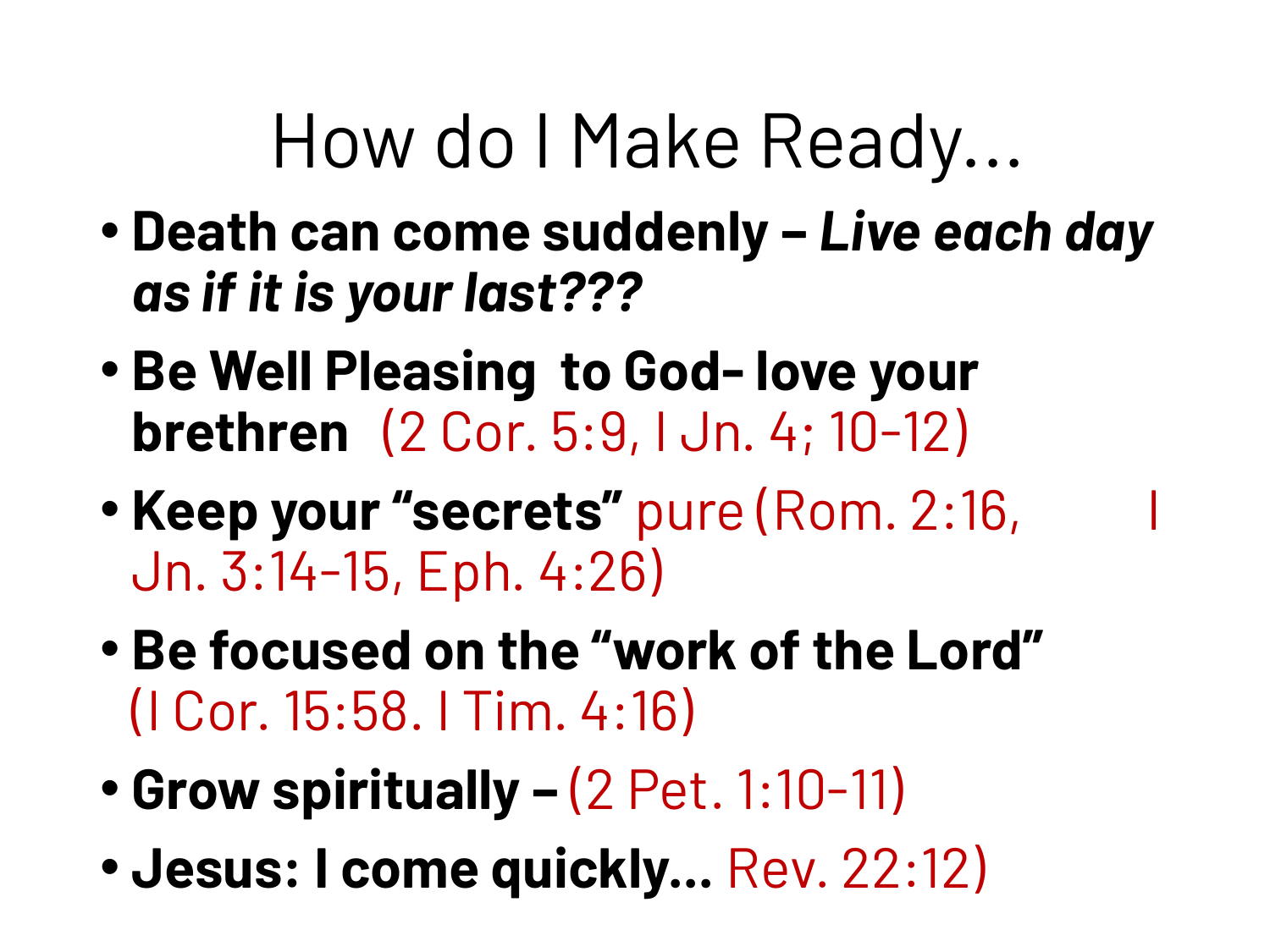

# How do I Make Ready...
Death can come suddenly – Live each day as if it is your last???
Be Well Pleasing  to God- love your brethren   (2 Cor. 5:9, I Jn. 4; 10-12)
Keep your “secrets” pure (Rom. 2:16,           I Jn. 3:14-15, Eph. 4:26)
Be focused on the “work of the Lord”         (I Cor. 15:58. I Tim. 4:16)
Grow spiritually – (2 Pet. 1:10-11)
Jesus: I come quickly... Rev. 22:12)